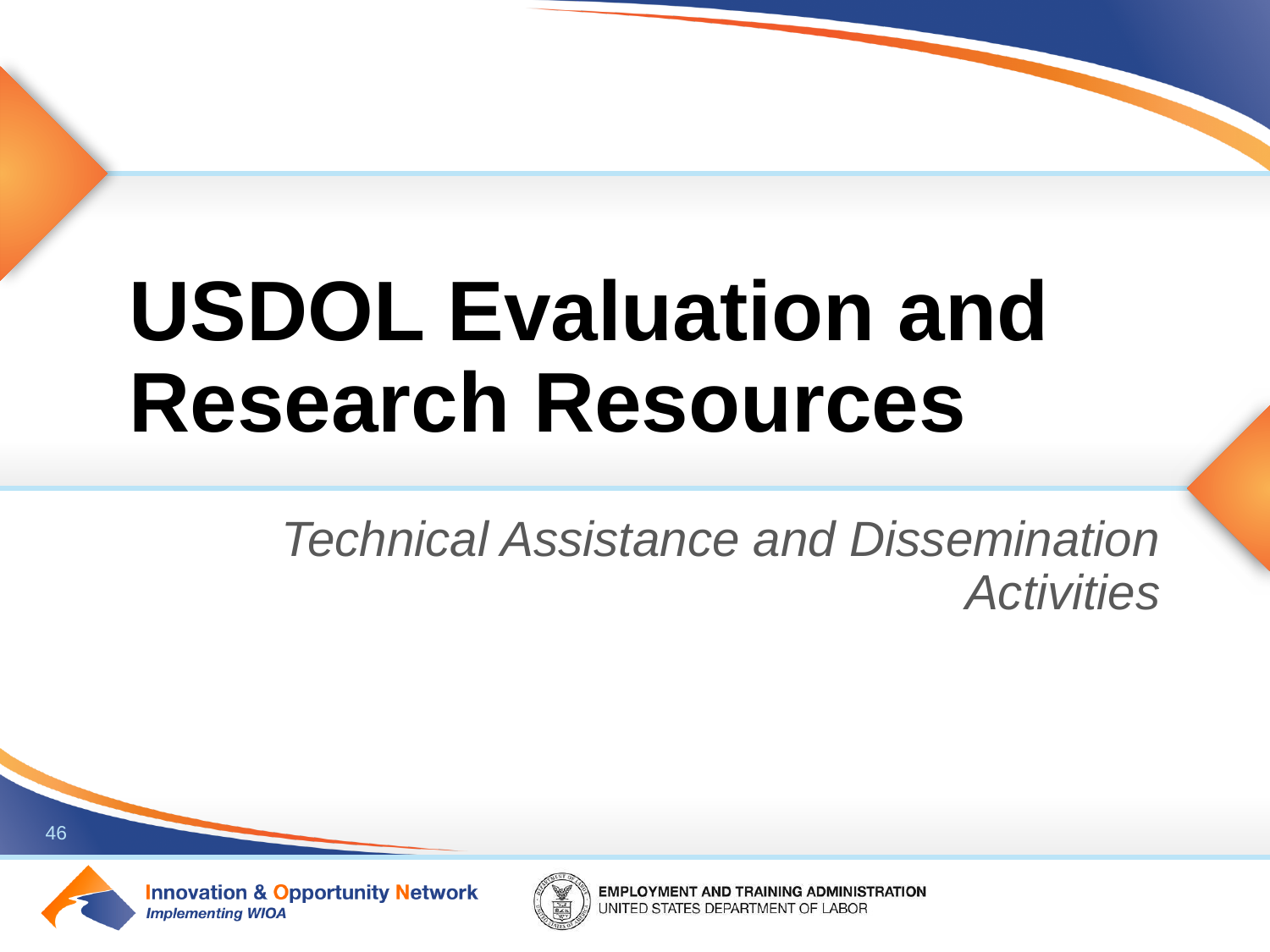

# USDOL Evaluation and Research Resources
Technical Assistance and Dissemination Activities